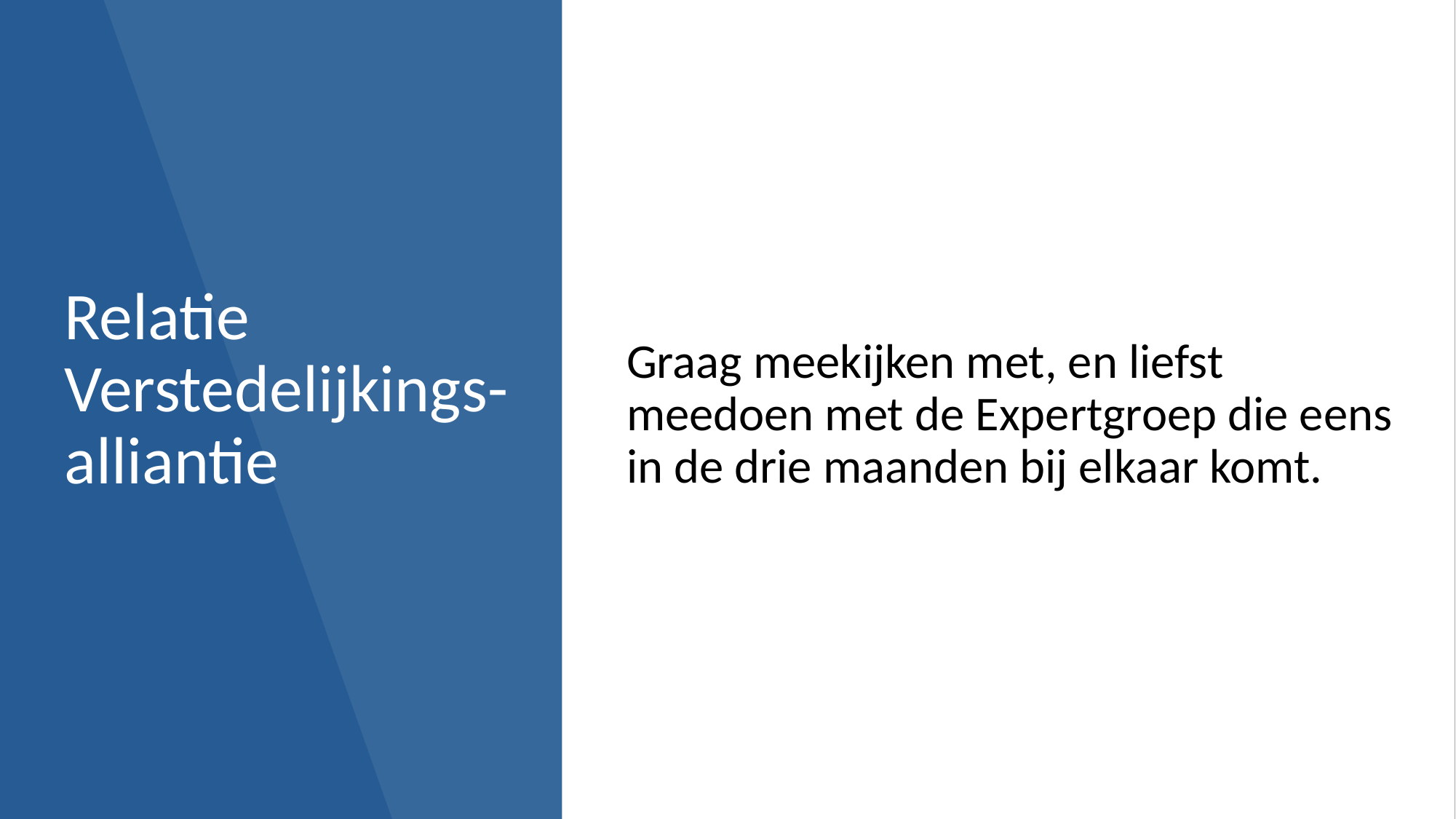

Graag meekijken met, en liefst meedoen met de Expertgroep die eens in de drie maanden bij elkaar komt.
# Relatie Verstedelijkings-alliantie